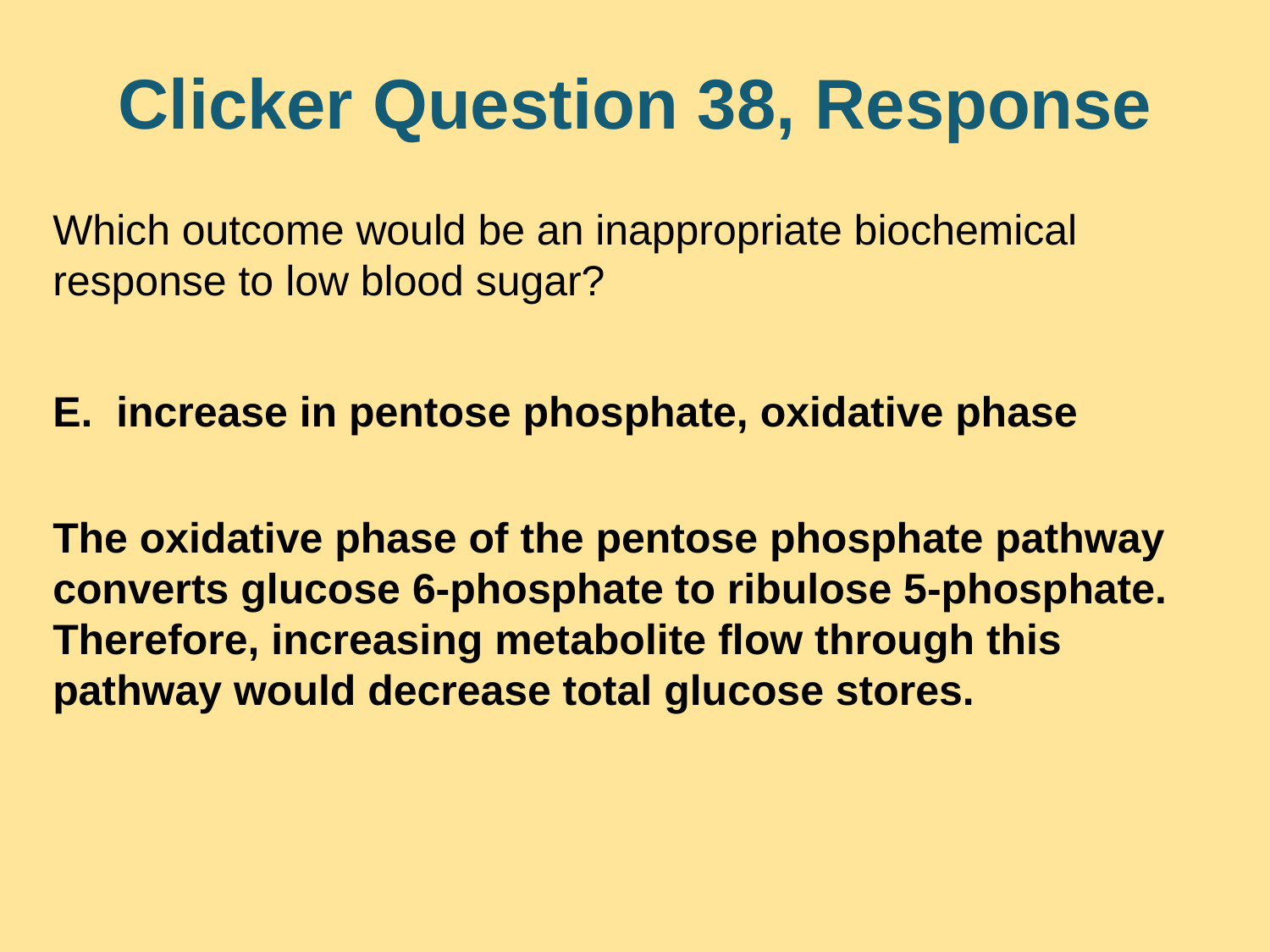

# Clicker Question 38, Response
Which outcome would be an inappropriate biochemical response to low blood sugar?

increase in pentose phosphate, oxidative phase

The oxidative phase of the pentose phosphate pathway converts glucose 6-phosphate to ribulose 5-phosphate. Therefore, increasing metabolite flow through this pathway would decrease total glucose stores.